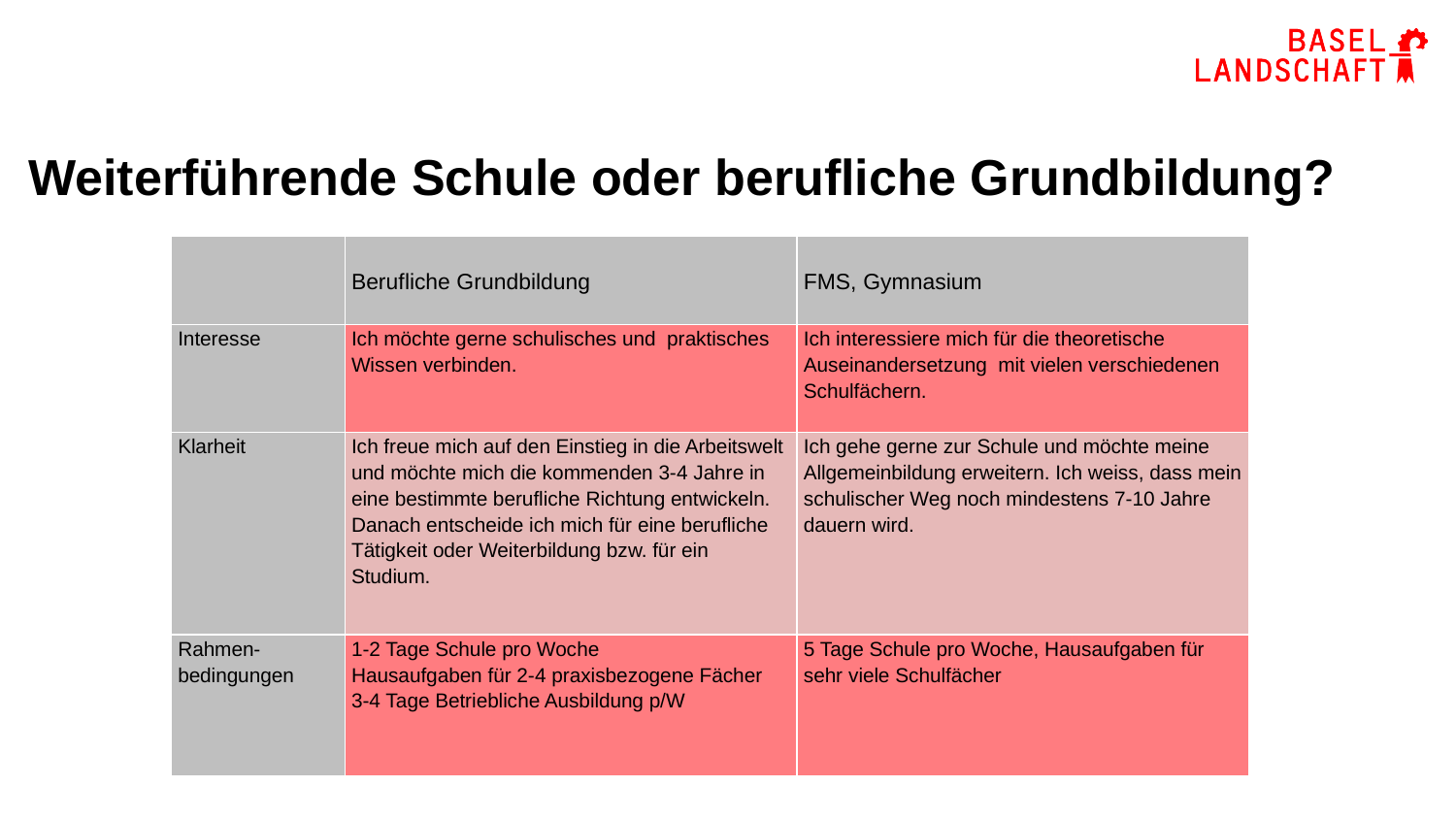

# Weiterführende Schule oder berufliche Grundbildung?

|  | Berufliche Grundbildung | FMS, Gymnasium |
| --- | --- | --- |
| Interesse | Ich möchte gerne schulisches und praktisches Wissen verbinden. | Ich interessiere mich für die theoretische Auseinandersetzung mit vielen verschiedenen Schulfächern. |
| Klarheit | Ich freue mich auf den Einstieg in die Arbeitswelt und möchte mich die kommenden 3-4 Jahre in eine bestimmte berufliche Richtung entwickeln. Danach entscheide ich mich für eine berufliche Tätigkeit oder Weiterbildung bzw. für ein Studium. | Ich gehe gerne zur Schule und möchte meine Allgemeinbildung erweitern. Ich weiss, dass mein schulischer Weg noch mindestens 7-10 Jahre dauern wird. |
| Rahmen-bedingungen | 1-2 Tage Schule pro Woche Hausaufgaben für 2-4 praxisbezogene Fächer 3-4 Tage Betriebliche Ausbildung p/W | 5 Tage Schule pro Woche, Hausaufgaben für sehr viele Schulfächer |